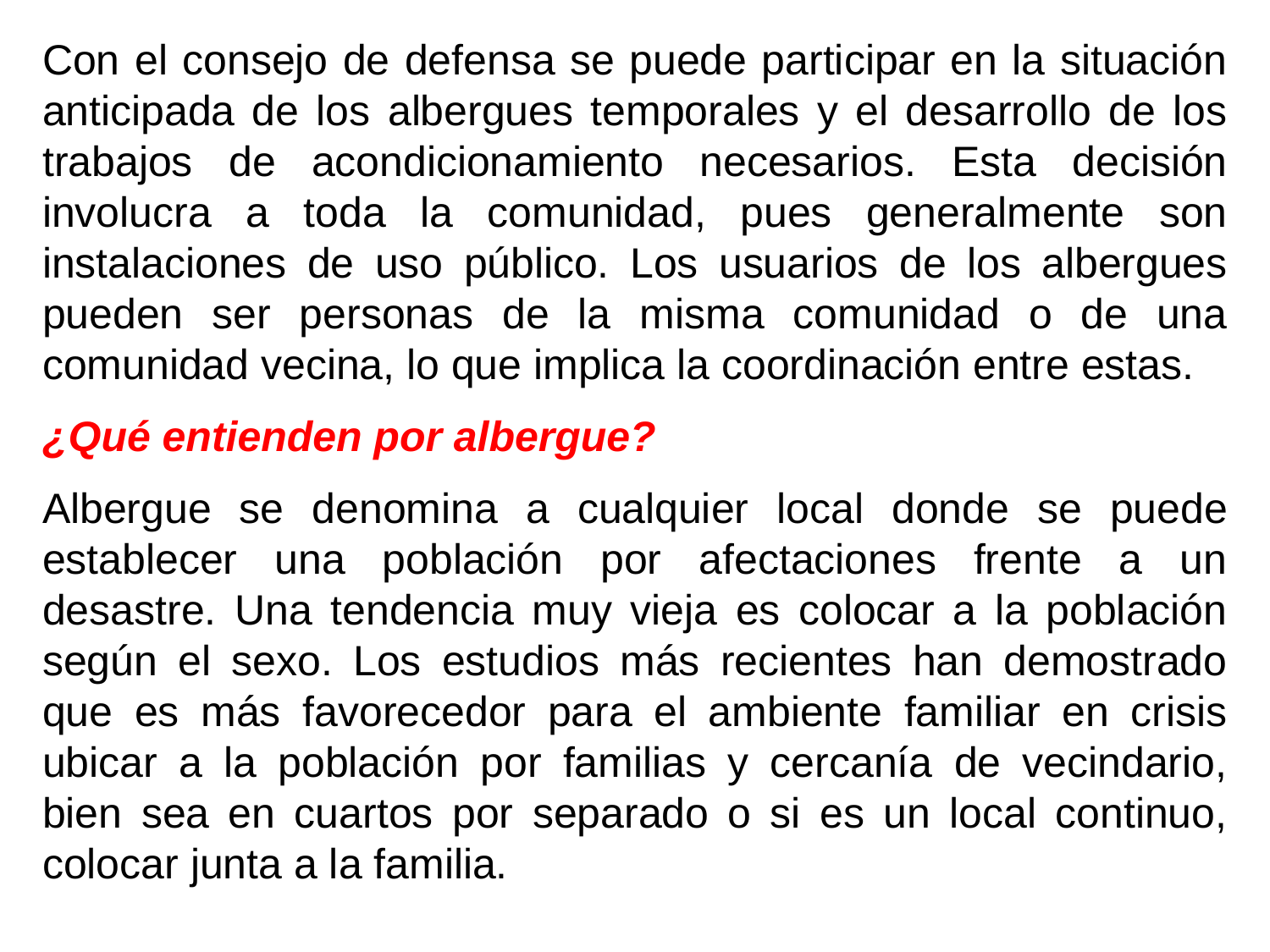

Con el consejo de defensa se puede participar en la situación anticipada de los albergues temporales y el desarrollo de los trabajos de acondicionamiento necesarios. Esta decisión involucra a toda la comunidad, pues generalmente son instalaciones de uso público. Los usuarios de los albergues pueden ser personas de la misma comunidad o de una comunidad vecina, lo que implica la coordinación entre estas.
¿Qué entienden por albergue?
Albergue se denomina a cualquier local donde se puede establecer una población por afectaciones frente a un desastre. Una tendencia muy vieja es colocar a la población según el sexo. Los estudios más recientes han demostrado que es más favorecedor para el ambiente familiar en crisis ubicar a la población por familias y cercanía de vecindario, bien sea en cuartos por separado o si es un local continuo, colocar junta a la familia.